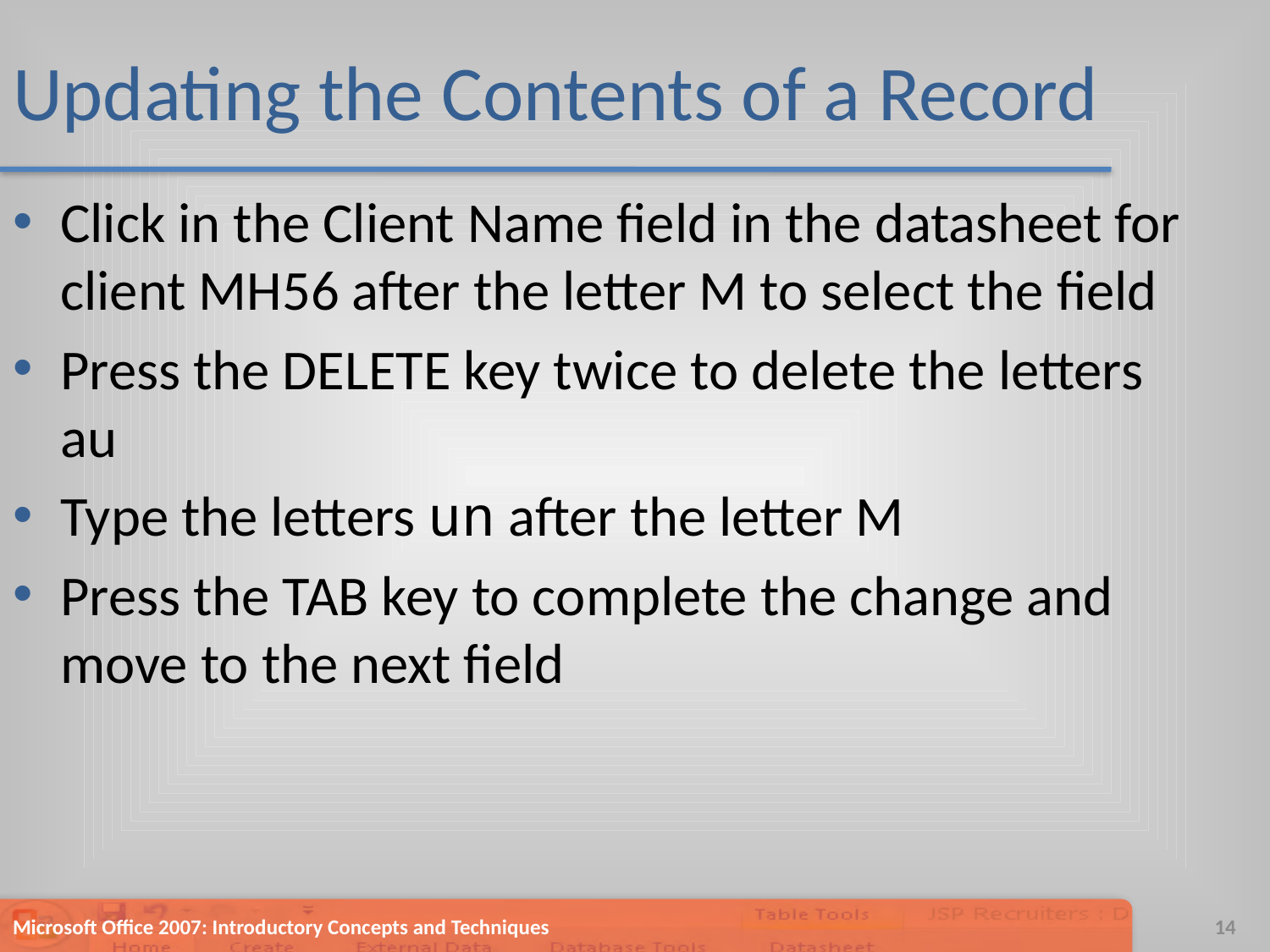

# Updating the Contents of a Record
Click in the Client Name field in the datasheet for client MH56 after the letter M to select the field
Press the DELETE key twice to delete the letters au
Type the letters un after the letter M
Press the TAB key to complete the change and move to the next field
Microsoft Office 2007: Introductory Concepts and Techniques
14